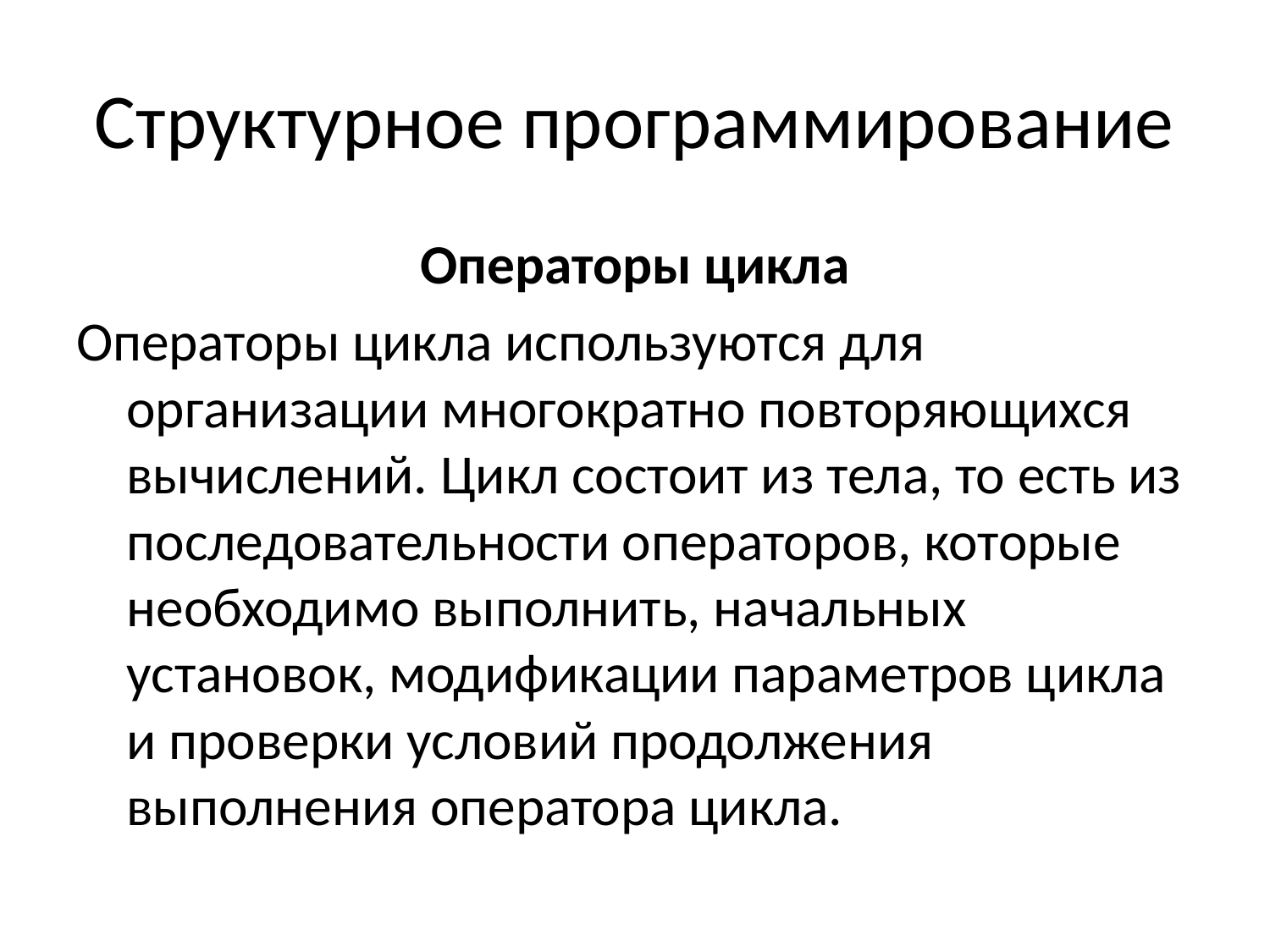

# Структурное программирование
Операторы цикла
Операторы цикла используются для организации многократно повторяющихся вычислений. Цикл состоит из тела, то есть из последовательности операторов, которые необходимо выполнить, начальных установок, модификации параметров цикла и проверки условий продолжения выполнения оператора цикла.